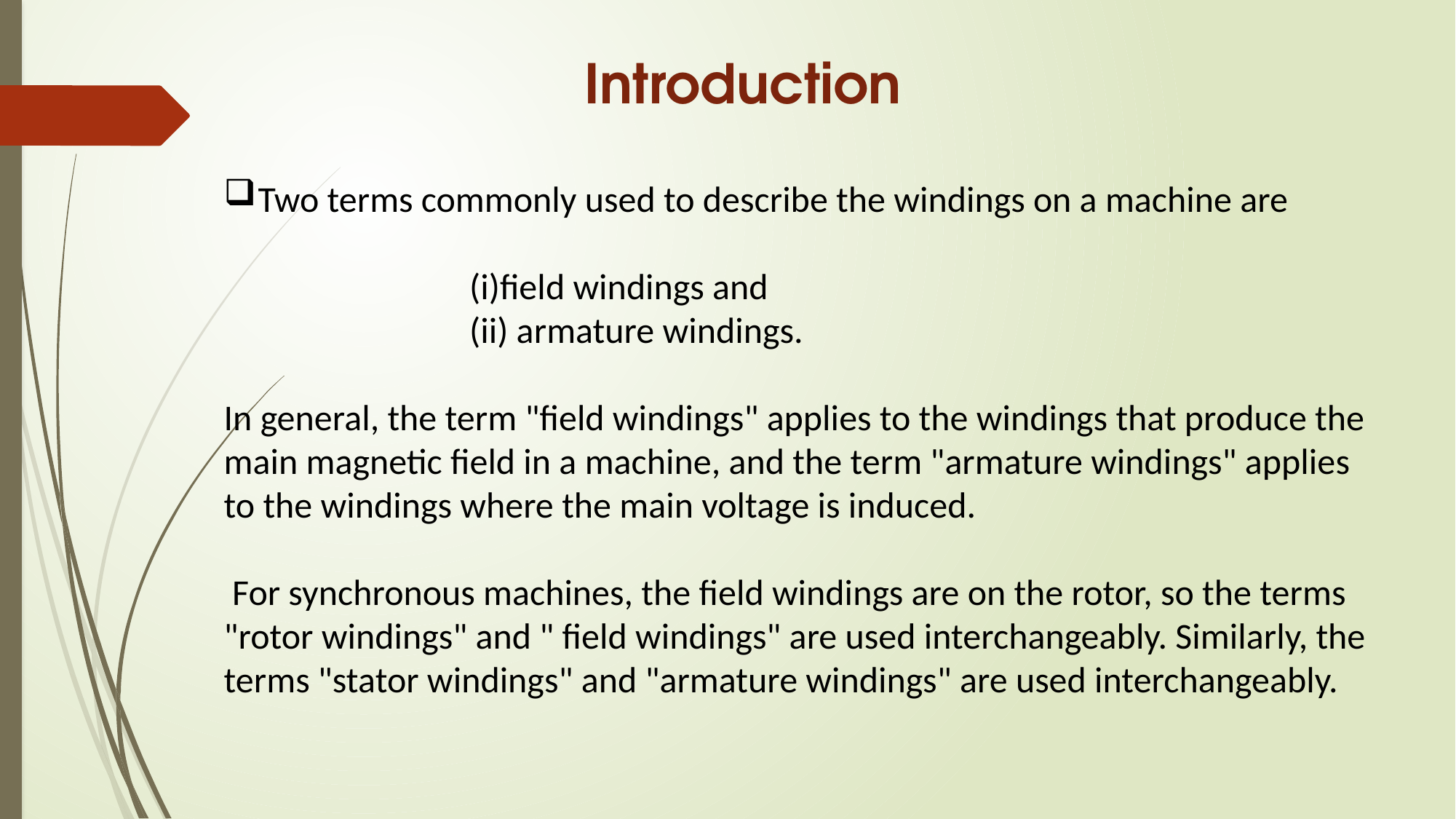

# Introduction
Two terms commonly used to describe the windings on a machine are

                              (i)field windings and
                              (ii) armature windings.

In general, the term "field windings" applies to the windings that produce the main magnetic field in a machine, and the term "armature windings" applies to the windings where the main voltage is induced.

 For synchronous machines, the field windings are on the rotor, so the terms "rotor windings" and " field windings" are used interchangeably. Similarly, the terms "stator windings" and "armature windings" are used interchangeably.